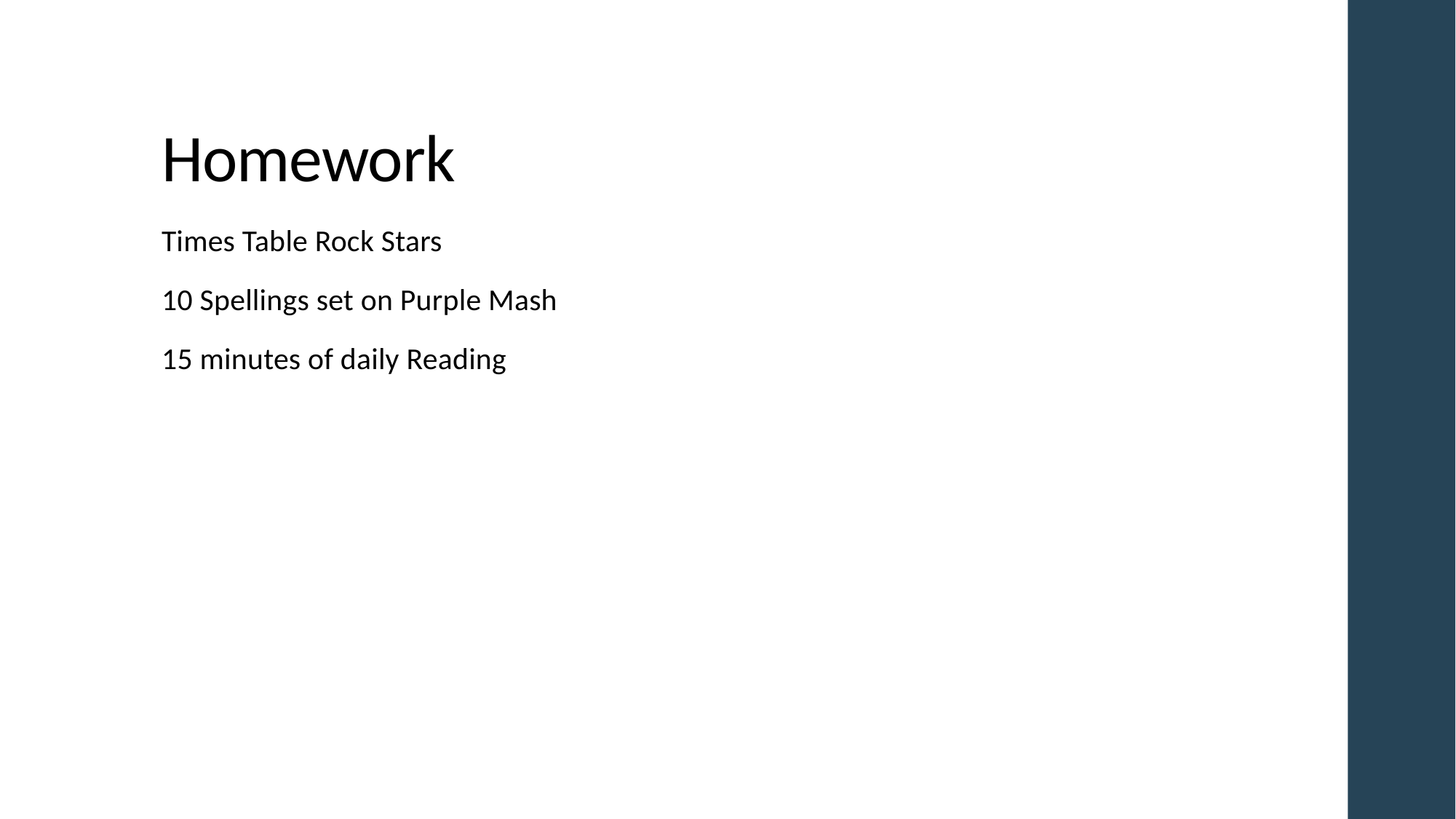

# Homework
Times Table Rock Stars
10 Spellings set on Purple Mash
15 minutes of daily Reading